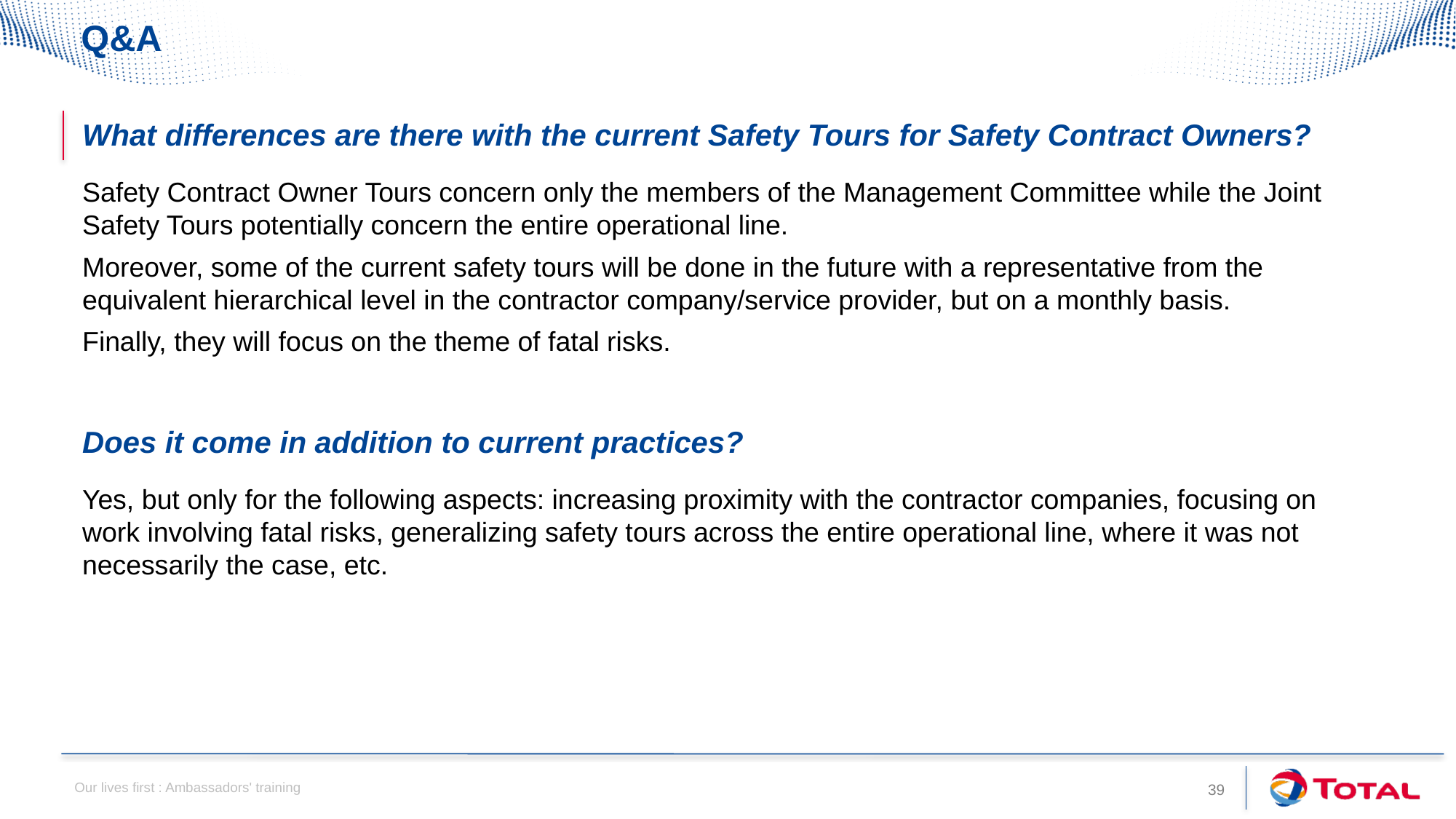

# Q&A
What differences are there with the current Safety Tours for Safety Contract Owners?
Safety Contract Owner Tours concern only the members of the Management Committee while the Joint Safety Tours potentially concern the entire operational line.
Moreover, some of the current safety tours will be done in the future with a representative from the equivalent hierarchical level in the contractor company/service provider, but on a monthly basis.
Finally, they will focus on the theme of fatal risks.

Does it come in addition to current practices?
Yes, but only for the following aspects: increasing proximity with the contractor companies, focusing on work involving fatal risks, generalizing safety tours across the entire operational line, where it was not necessarily the case, etc.
Our lives first : Ambassadors' training